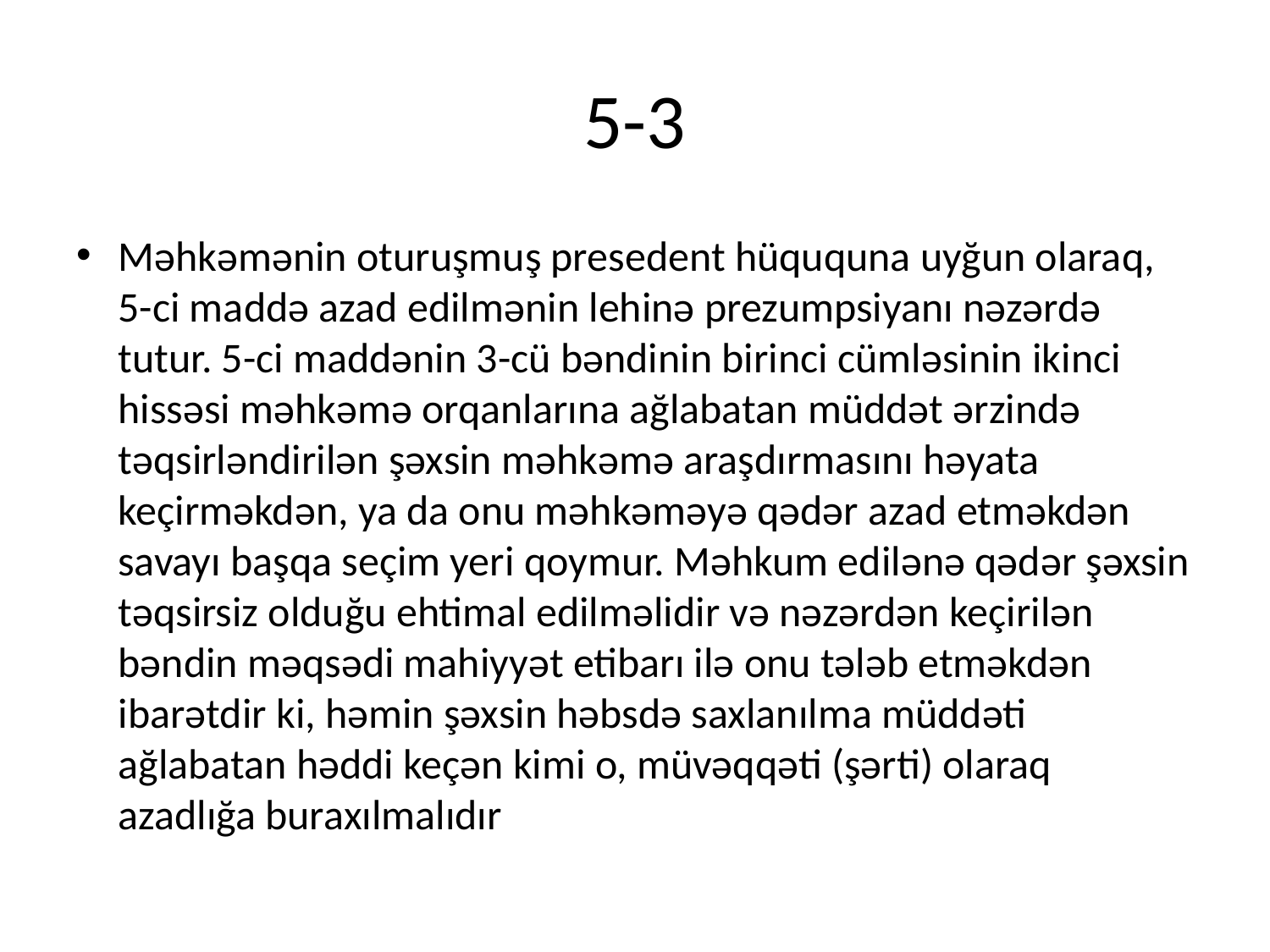

# 5-3
Məhkəmənin oturuşmuş presedent hüququna uyğun olaraq, 5-ci maddə azad edilmənin lehinə prezumpsiyanı nəzərdə tutur. 5-ci maddənin 3-cü bəndinin birinci cümləsinin ikinci hissəsi məhkəmə orqanlarına ağlabatan müddət ərzində təqsirləndirilən şəxsin məhkəmə araşdırmasını həyata keçirməkdən, ya da onu məhkəməyə qədər azad etməkdən savayı başqa seçim yeri qoymur. Məhkum edilənə qədər şəxsin təqsirsiz olduğu ehtimal edilməlidir və nəzərdən keçirilən bəndin məqsədi mahiyyət etibarı ilə onu tələb etməkdən ibarətdir ki, həmin şəxsin həbsdə saxlanılma müddəti ağlabatan həddi keçən kimi o, müvəqqəti (şərti) olaraq azadlığa buraxılmalıdır